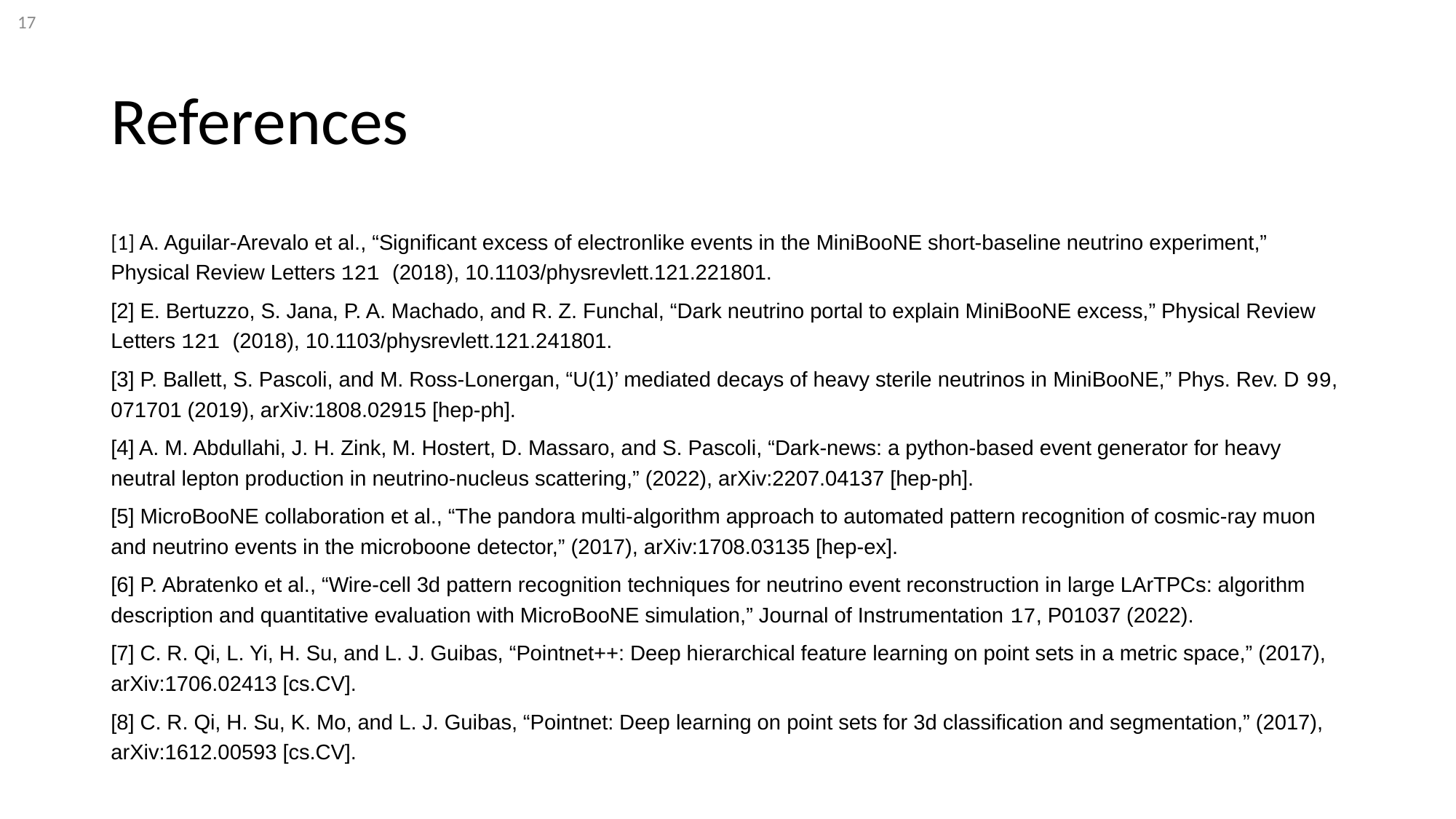

17
# References
[1] A. Aguilar-Arevalo et al., “Significant excess of electronlike events in the MiniBooNE short-baseline neutrino experiment,” Physical Review Letters 121 (2018), 10.1103/physrevlett.121.221801.
[2] E. Bertuzzo, S. Jana, P. A. Machado, and R. Z. Funchal, “Dark neutrino portal to explain MiniBooNE excess,” Physical Review Letters 121 (2018), 10.1103/physrevlett.121.241801.
[3] P. Ballett, S. Pascoli, and M. Ross-Lonergan, “U(1)’ mediated decays of heavy sterile neutrinos in MiniBooNE,” Phys. Rev. D 99, 071701 (2019), arXiv:1808.02915 [hep-ph].
[4] A. M. Abdullahi, J. H. Zink, M. Hostert, D. Massaro, and S. Pascoli, “Dark-news: a python-based event generator for heavy neutral lepton production in neutrino-nucleus scattering,” (2022), arXiv:2207.04137 [hep-ph].
[5] MicroBooNE collaboration et al., “The pandora multi-algorithm approach to automated pattern recognition of cosmic-ray muon and neutrino events in the microboone detector,” (2017), arXiv:1708.03135 [hep-ex].
[6] P. Abratenko et al., “Wire-cell 3d pattern recognition techniques for neutrino event reconstruction in large LArTPCs: algorithm description and quantitative evaluation with MicroBooNE simulation,” Journal of Instrumentation 17, P01037 (2022).
[7] C. R. Qi, L. Yi, H. Su, and L. J. Guibas, “Pointnet++: Deep hierarchical feature learning on point sets in a metric space,” (2017), arXiv:1706.02413 [cs.CV].
[8] C. R. Qi, H. Su, K. Mo, and L. J. Guibas, “Pointnet: Deep learning on point sets for 3d classification and segmentation,” (2017), arXiv:1612.00593 [cs.CV].